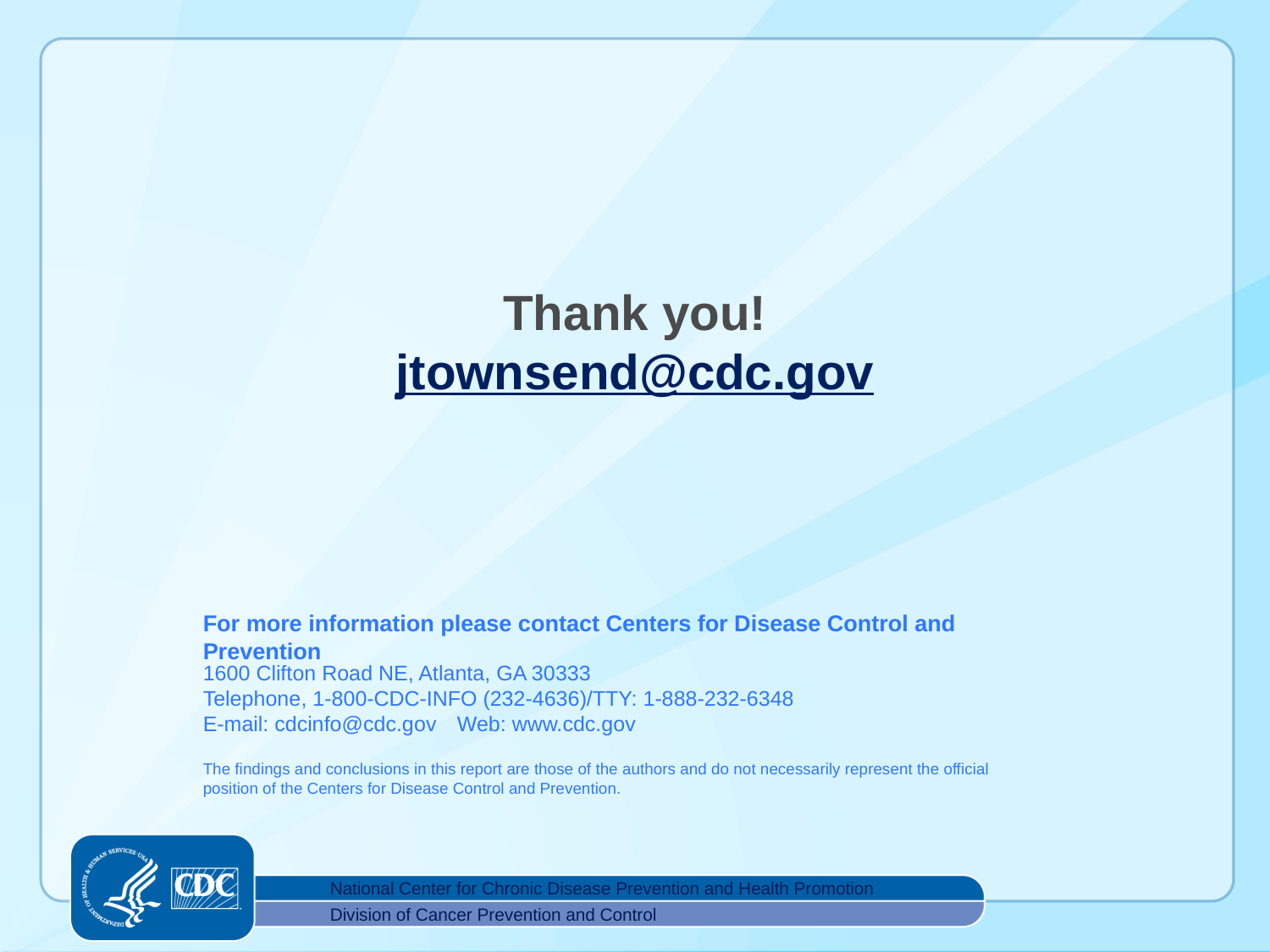

Thank you!
jtownsend@cdc.gov

National Center for Chronic Disease Prevention and Health Promotion
Division of Cancer Prevention and Control